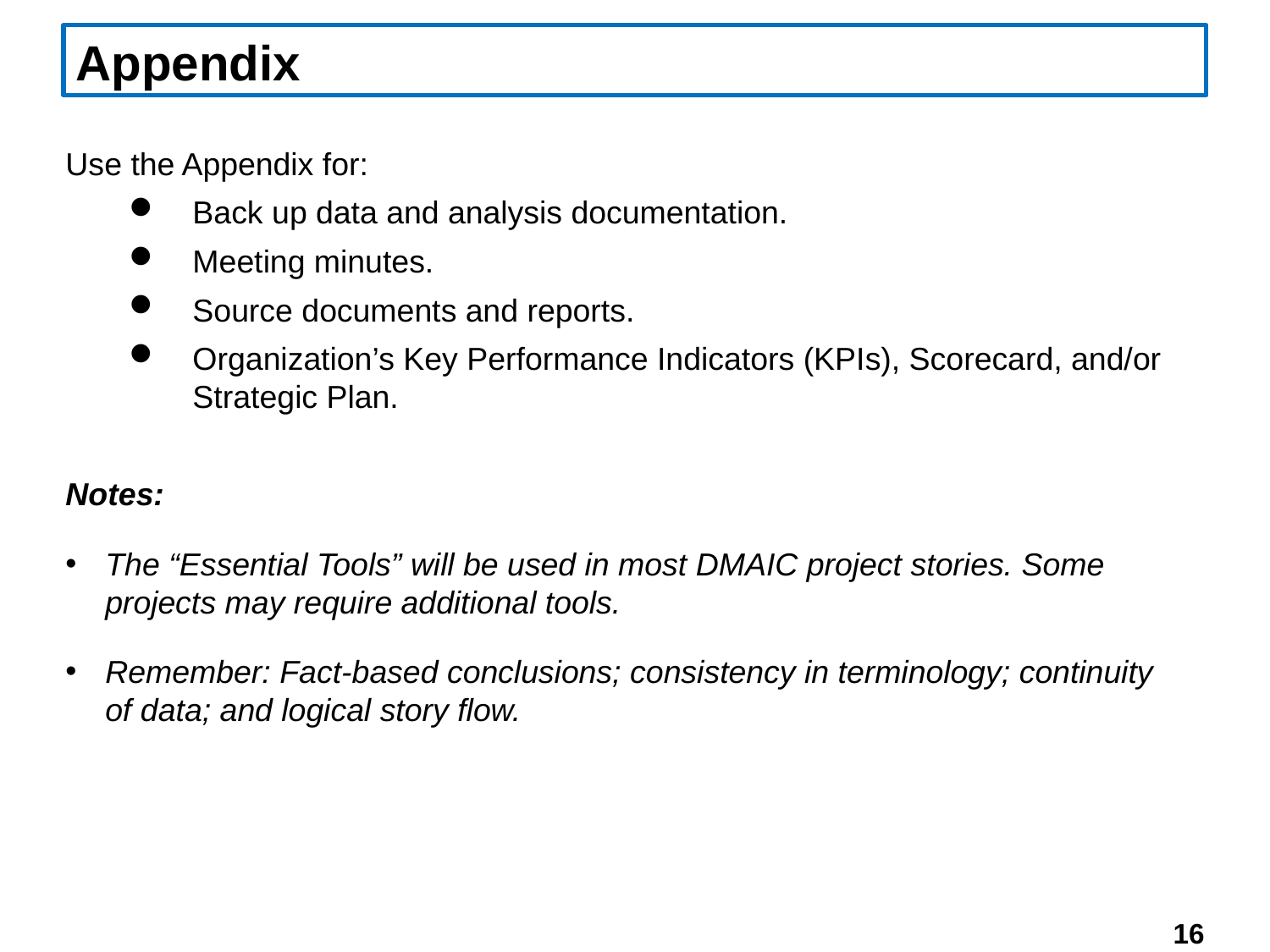

Appendix
Use the Appendix for:
Back up data and analysis documentation.
Meeting minutes.
Source documents and reports.
Organization’s Key Performance Indicators (KPIs), Scorecard, and/or Strategic Plan.

Notes:
The “Essential Tools” will be used in most DMAIC project stories. Some projects may require additional tools.
Remember: Fact-based conclusions; consistency in terminology; continuity of data; and logical story flow.